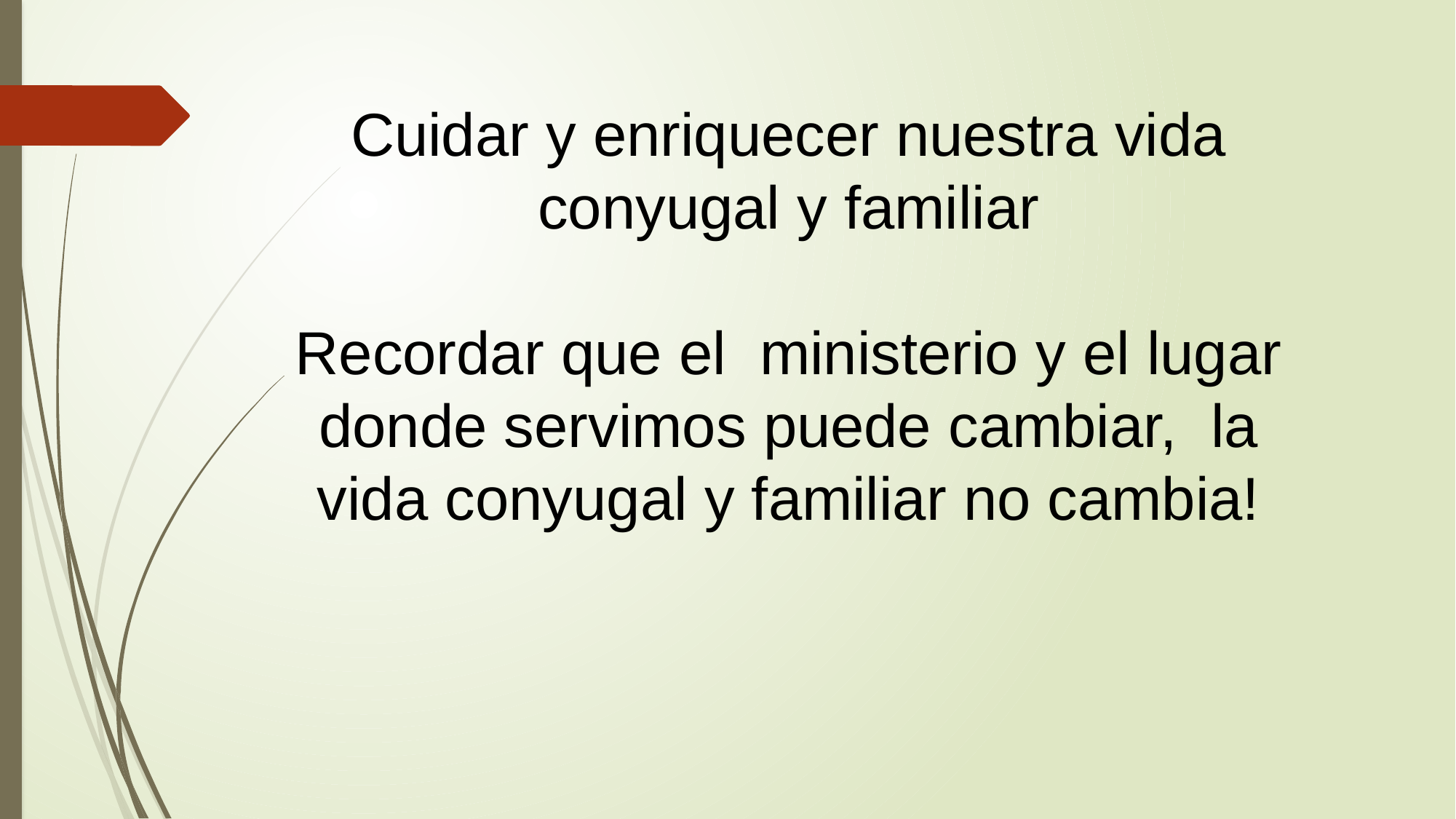

# Cuidar y enriquecer nuestra vida conyugal y familiar Recordar que el  ministerio y el lugar donde servimos puede cambiar,  la vida conyugal y familiar no cambia!